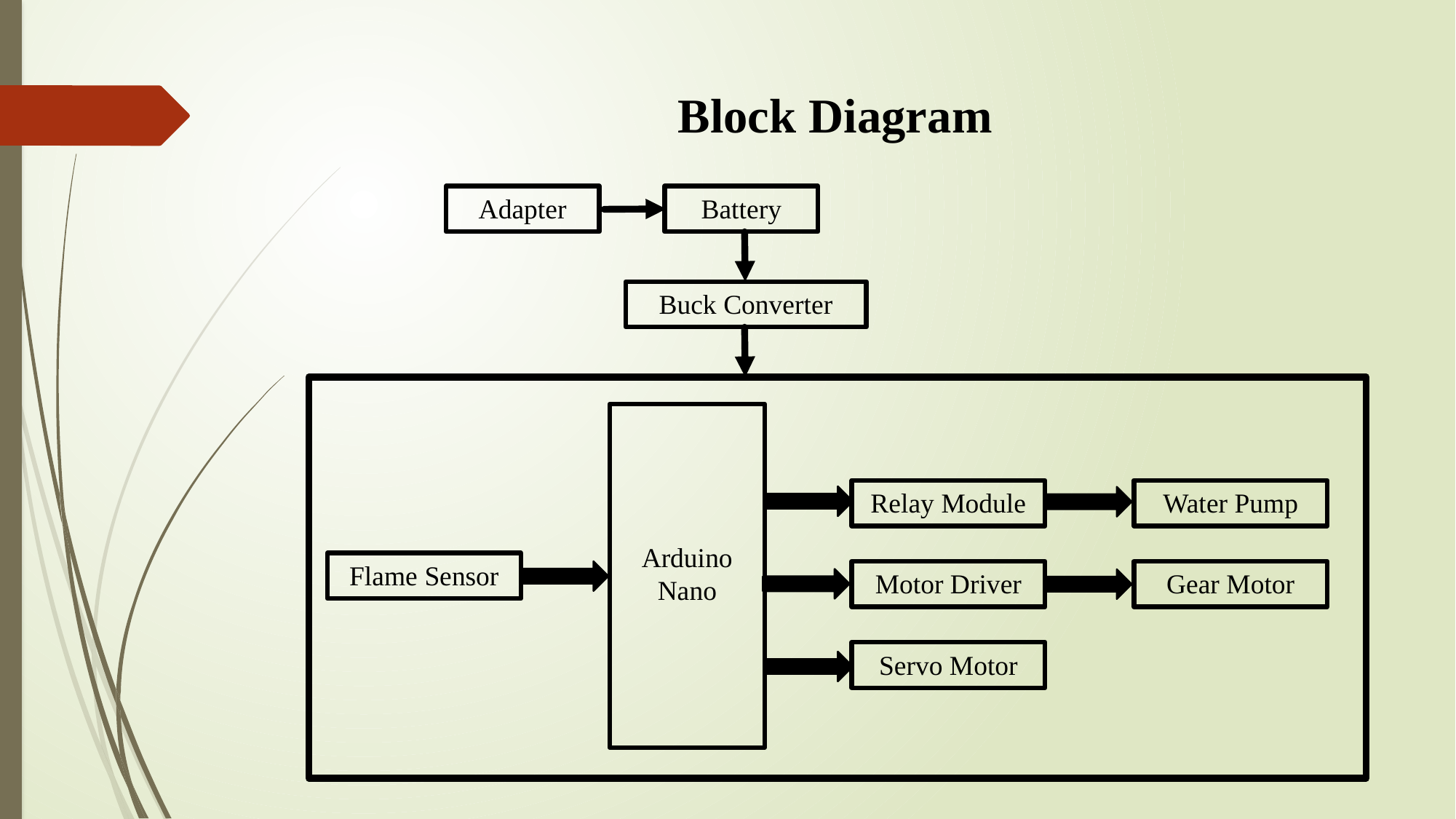

# Block Diagram
Adapter
Battery
Buck Converter

Arduino
Nano
Relay Module
Water Pump

Motor Driver
Gear Motor

Servo Motor

Flame Sensor